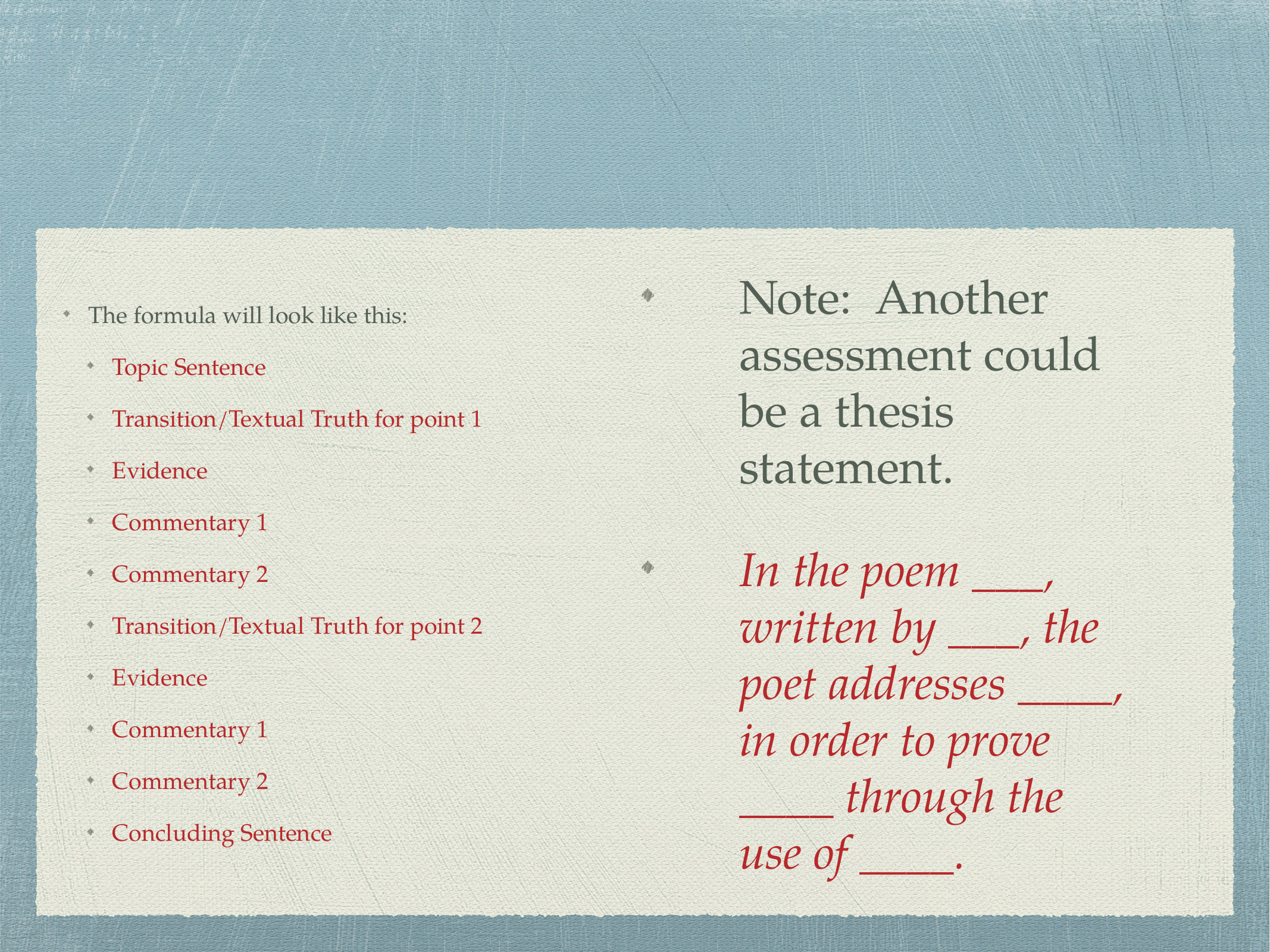

#
Note:  Another assessment could be a thesis statement.
In the poem ___, written by ___, the poet addresses ____, in order to prove ____ through the use of ____.
The formula will look like this:
Topic Sentence
Transition/Textual Truth for point 1
Evidence
Commentary 1
Commentary 2
Transition/Textual Truth for point 2
Evidence
Commentary 1
Commentary 2
Concluding Sentence